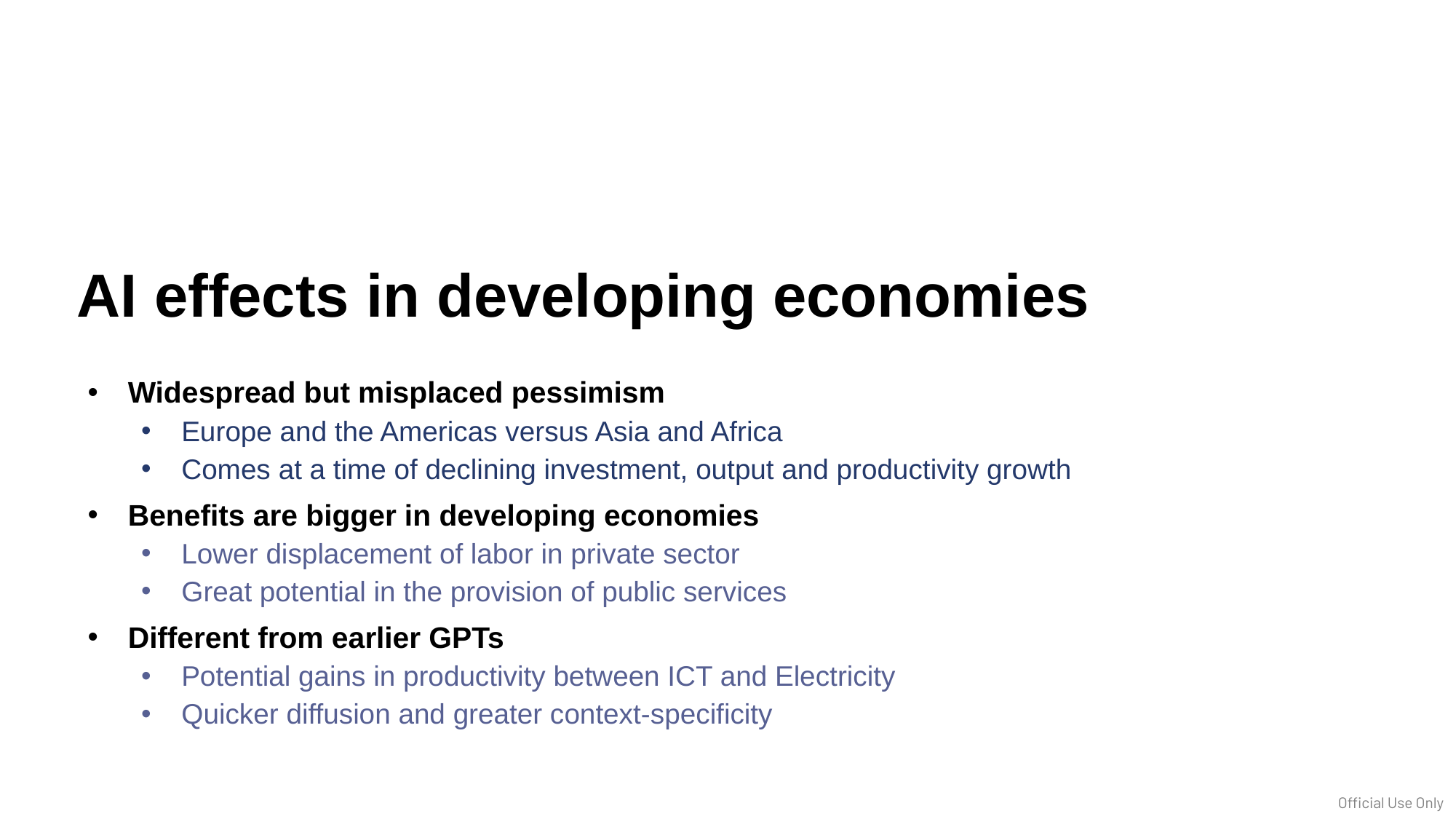

# AI effects in developing economies
Widespread but misplaced pessimism
Europe and the Americas versus Asia and Africa
Comes at a time of declining investment, output and productivity growth
Benefits are bigger in developing economies
Lower displacement of labor in private sector
Great potential in the provision of public services
Different from earlier GPTs
Potential gains in productivity between ICT and Electricity
Quicker diffusion and greater context-specificity

5